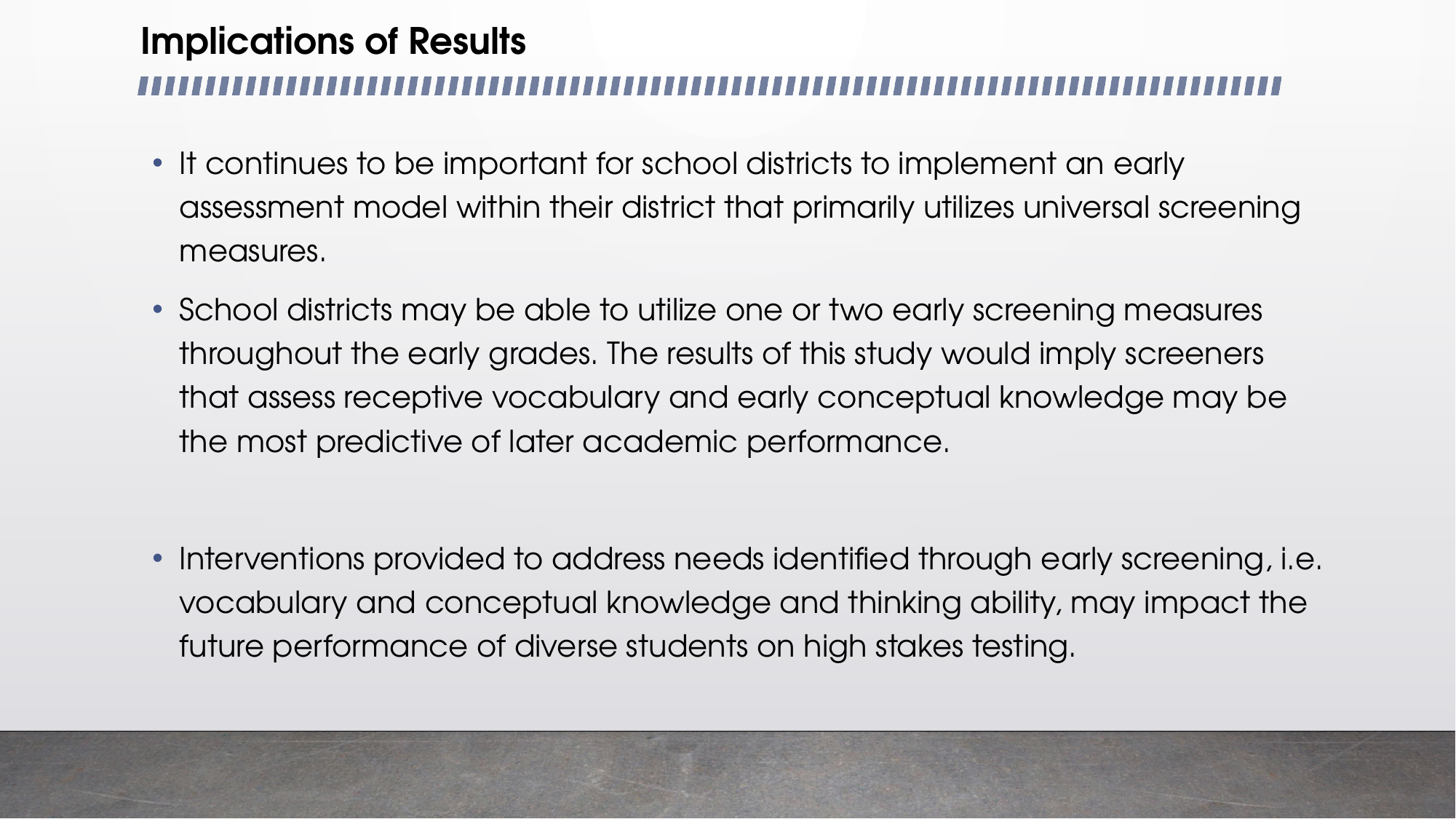

# Implications of Results
It continues to be important for school districts to implement an early assessment model within their district that primarily utilizes universal screening measures.
School districts may be able to utilize one or two early screening measures throughout the early grades. The results of this study would imply screeners that assess receptive vocabulary and early conceptual knowledge may be the most predictive of later academic performance.

Interventions provided to address needs identified through early screening, i.e. vocabulary and conceptual knowledge and thinking ability, may impact the future performance of diverse students on high stakes testing.